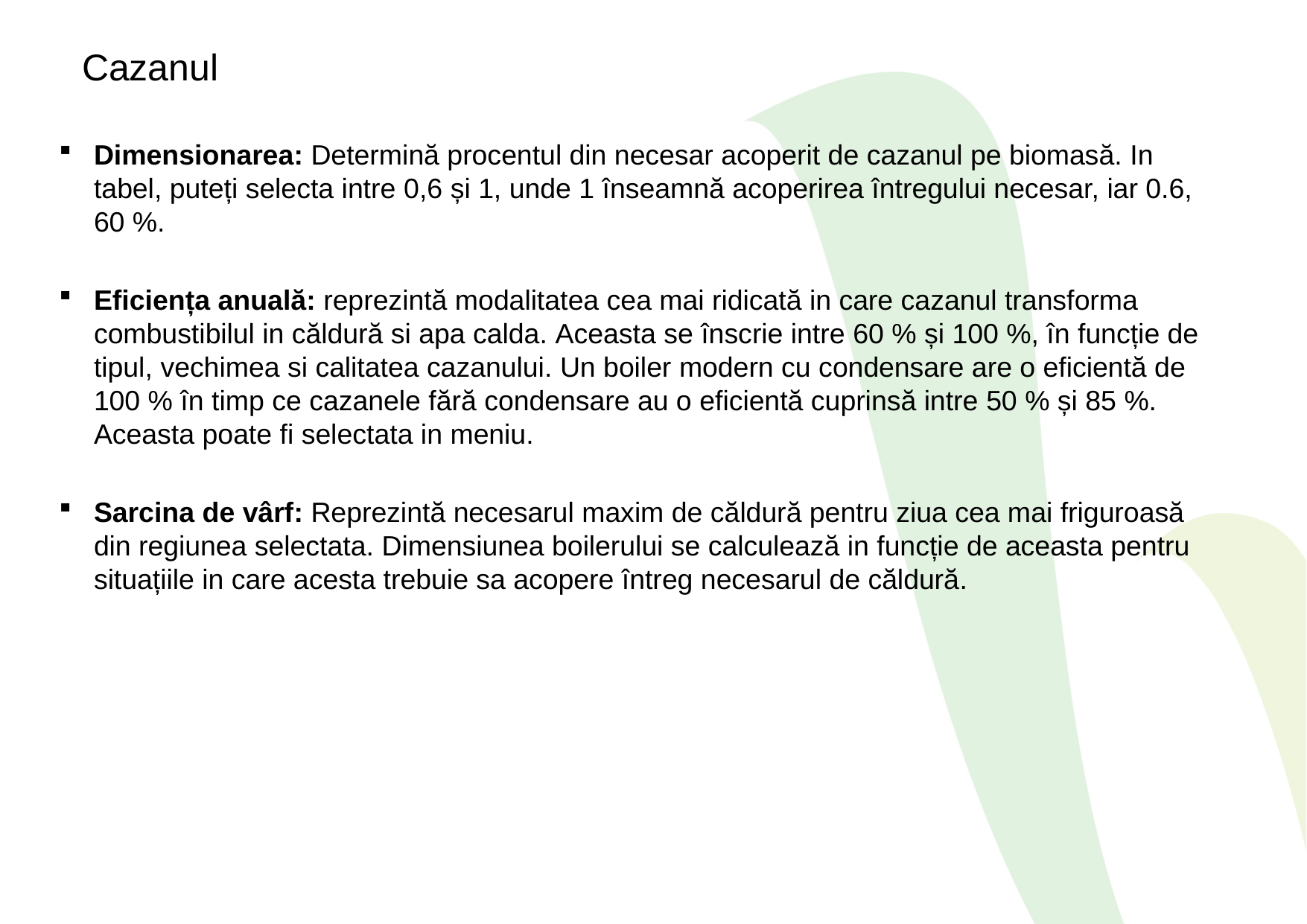

# Cazanul

Dimensionarea: Determină procentul din necesar acoperit de cazanul pe biomasă. In tabel, puteți selecta intre 0,6 și 1, unde 1 înseamnă acoperirea întregului necesar, iar 0.6, 60 %.

Eficiența anuală: reprezintă modalitatea cea mai ridicată in care cazanul transforma combustibilul in căldură si apa calda. Aceasta se înscrie intre 60 % și 100 %, în funcție de tipul, vechimea si calitatea cazanului. Un boiler modern cu condensare are o eficientă de 100 % în timp ce cazanele fără condensare au o eficientă cuprinsă intre 50 % și 85 %. Aceasta poate fi selectata in meniu.

Sarcina de vârf: Reprezintă necesarul maxim de căldură pentru ziua cea mai friguroasă din regiunea selectata. Dimensiunea boilerului se calculează in funcție de aceasta pentru situațiile in care acesta trebuie sa acopere întreg necesarul de căldură.